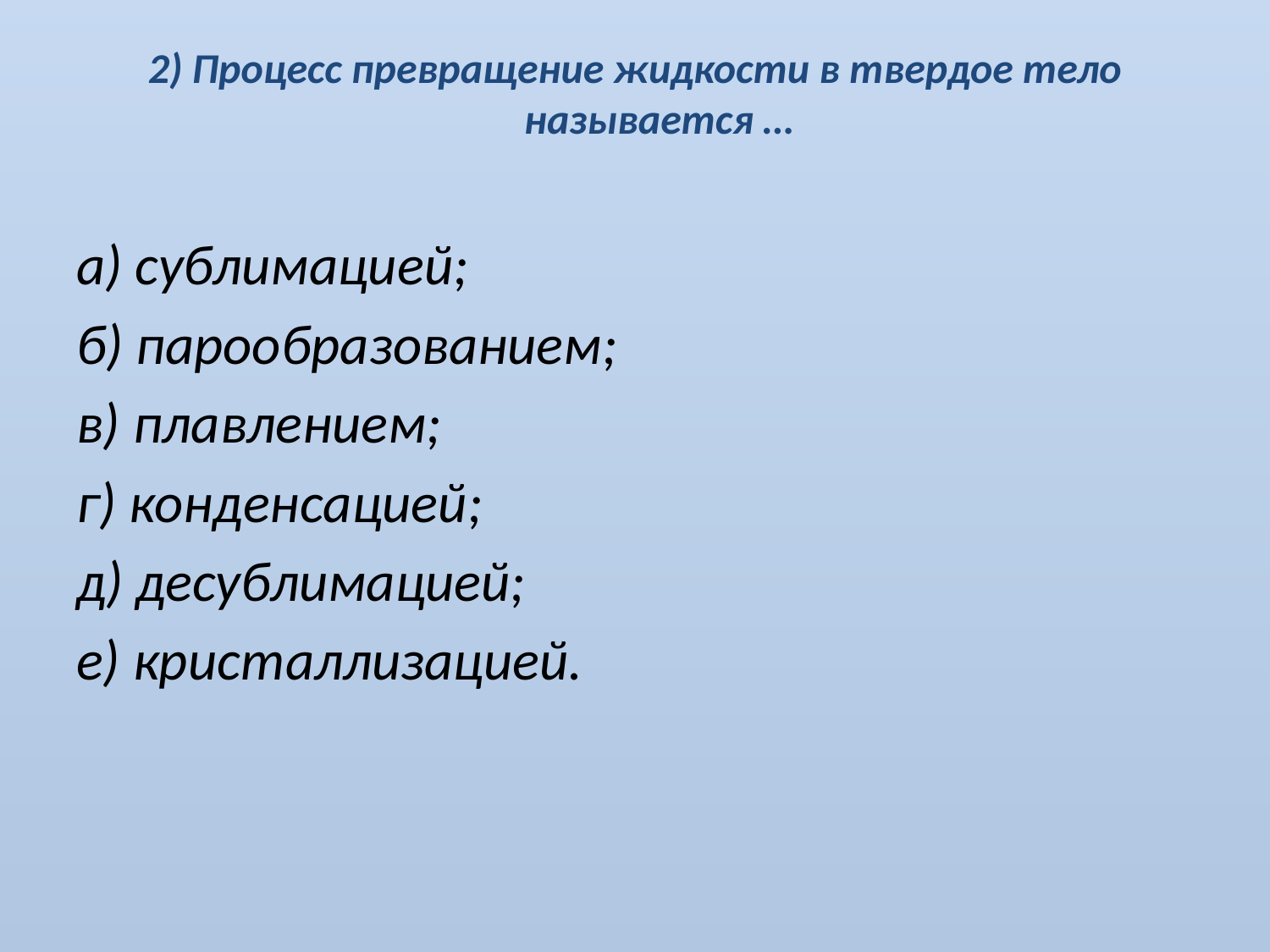

# 2) Процесс превращение жидкости в твердое тело называется …
а) сублимацией;
б) парообразованием;
в) плавлением;
г) конденсацией;
д) десублимацией;
е) кристаллизацией.